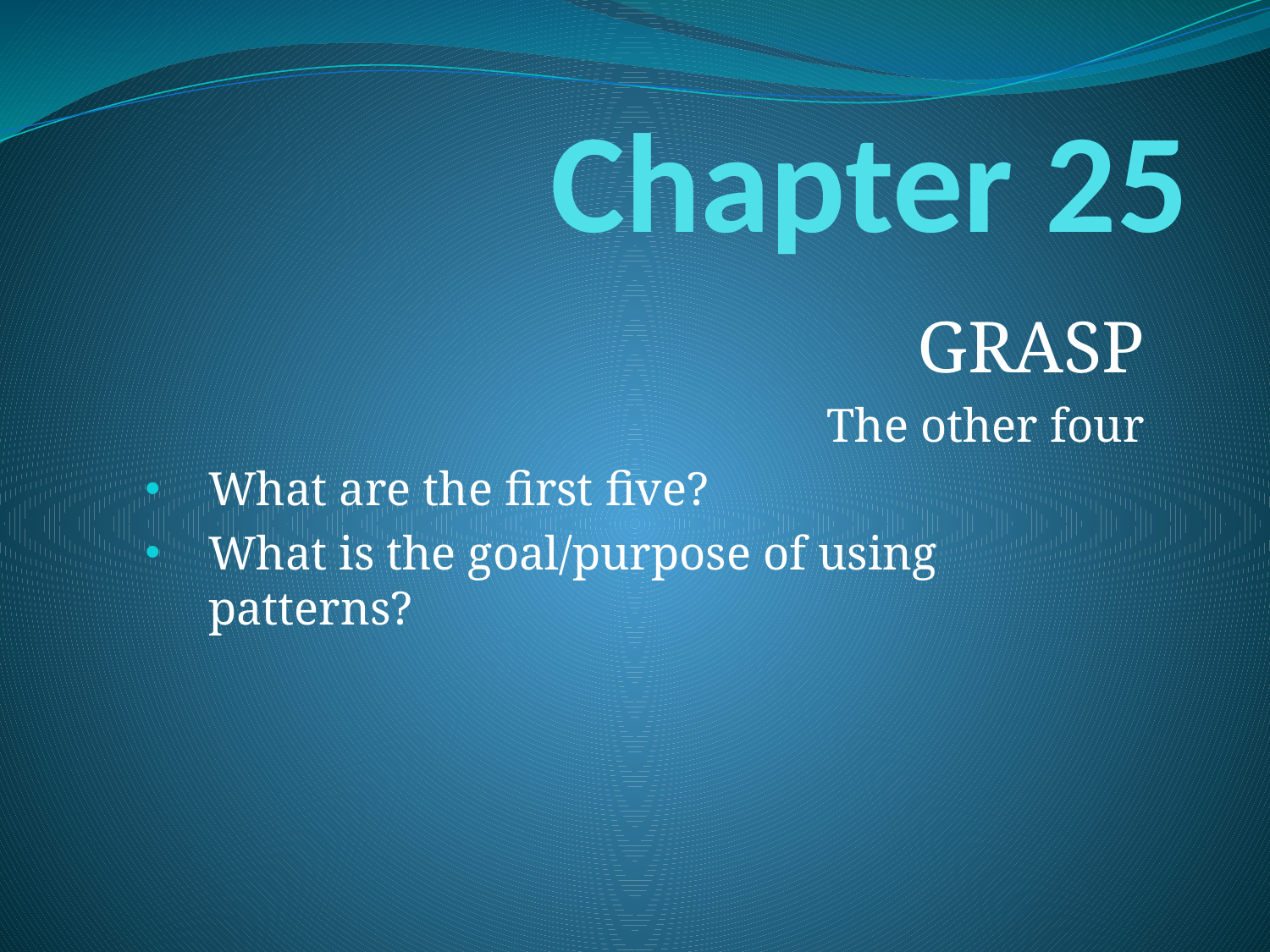

# Chapter 25
GRASP
The other four
What are the first five?
What is the goal/purpose of using patterns?